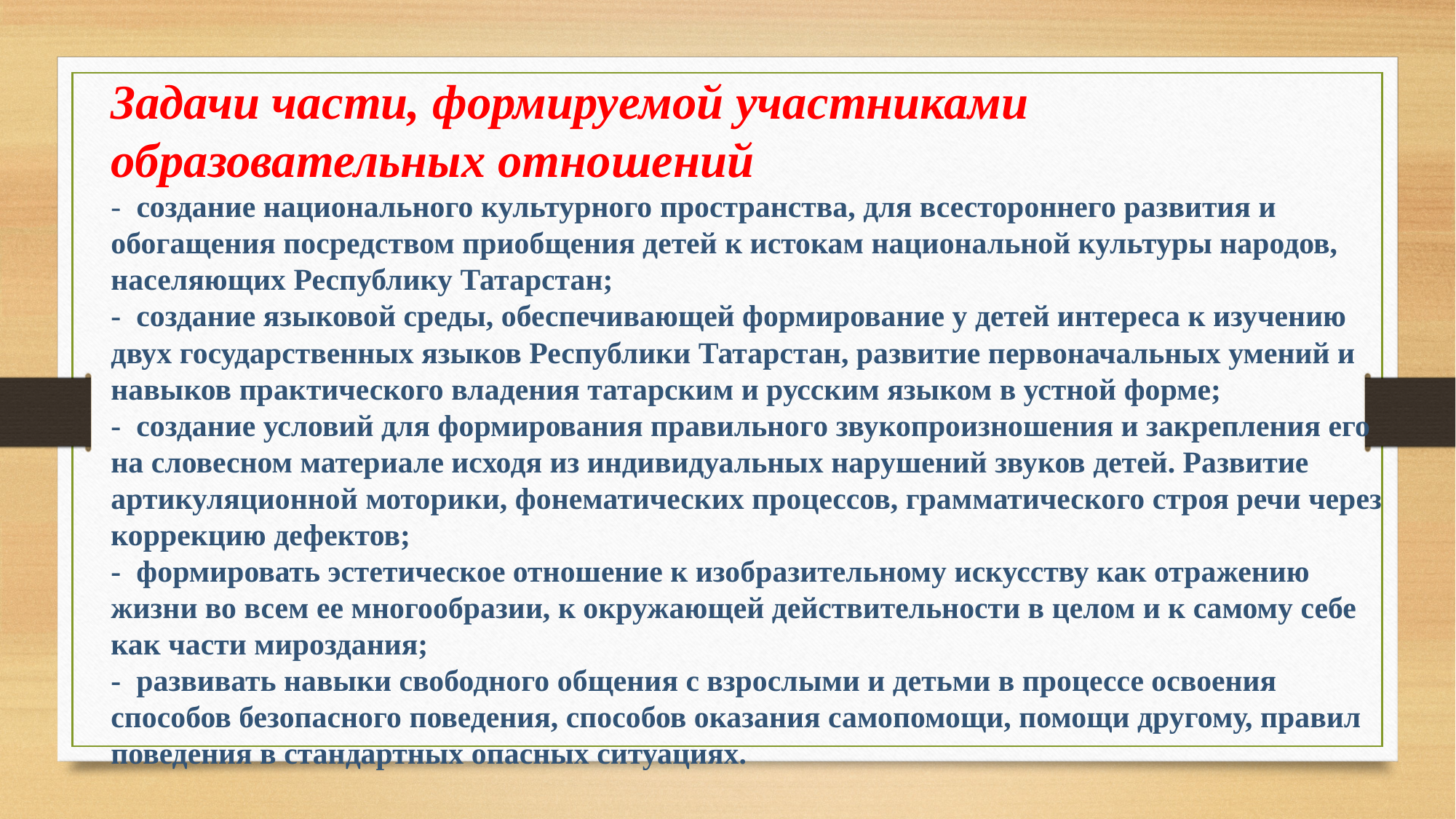

Задачи части, формируемой участниками образовательных отношений
-  создание национального культурного пространства, для всестороннего развития и обогащения посредством приобщения детей к истокам национальной культуры народов, населяющих Республику Татарстан;
-  создание языковой среды, обеспечивающей формирование у детей интереса к изучению двух государственных языков Республики Татарстан, развитие первоначальных умений и навыков практического владения татарским и русским языком в устной форме;
-  создание условий для формирования правильного звукопроизношения и закрепления его на словесном материале исходя из индивидуальных нарушений звуков детей. Развитие артикуляционной моторики, фонематических процессов, грамматического строя речи через коррекцию дефектов;
-  формировать эстетическое отношение к изобразительному искусству как отражению жизни во всем ее многообразии, к окружающей действительности в целом и к самому себе как части мироздания;
-  развивать навыки свободного общения с взрослыми и детьми в процессе освоения способов безопасного поведения, способов оказания самопомощи, помощи другому, правил поведения в стандартных опасных ситуациях.